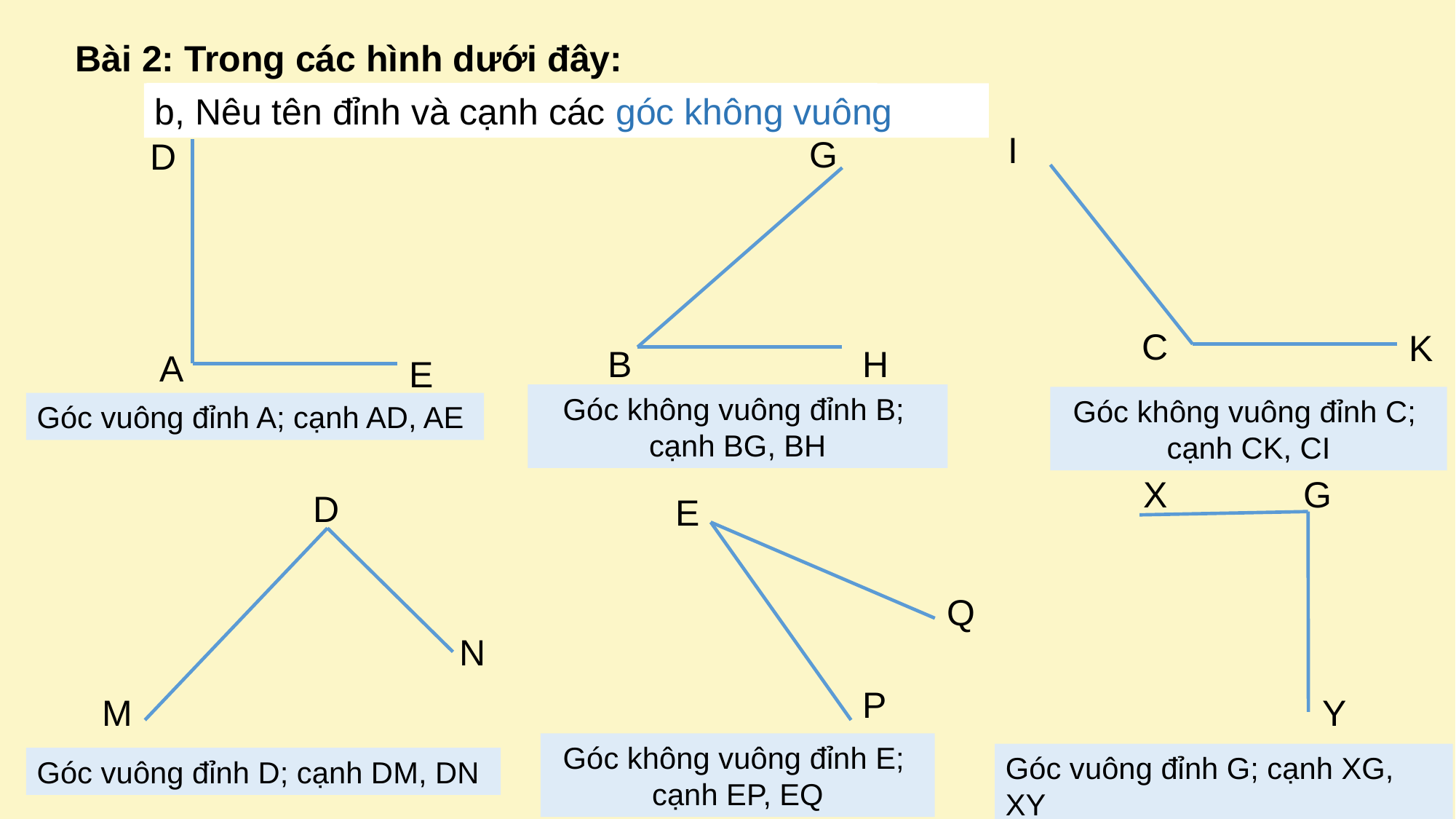

Bài 2: Trong các hình dưới đây:
a, Nêu tên đỉnh và cạnh các góc vuông
b, Nêu tên đỉnh và cạnh các góc không vuông
I
G
D
C
K
B
H
A
E
Góc không vuông đỉnh B;
cạnh BG, BH
Góc không vuông đỉnh C;
cạnh CK, CI
Góc vuông đỉnh A; cạnh AD, AE
X
G
D
E
Q
N
P
M
Y
Góc không vuông đỉnh E;
cạnh EP, EQ
Góc vuông đỉnh G; cạnh XG, XY
Góc vuông đỉnh D; cạnh DM, DN